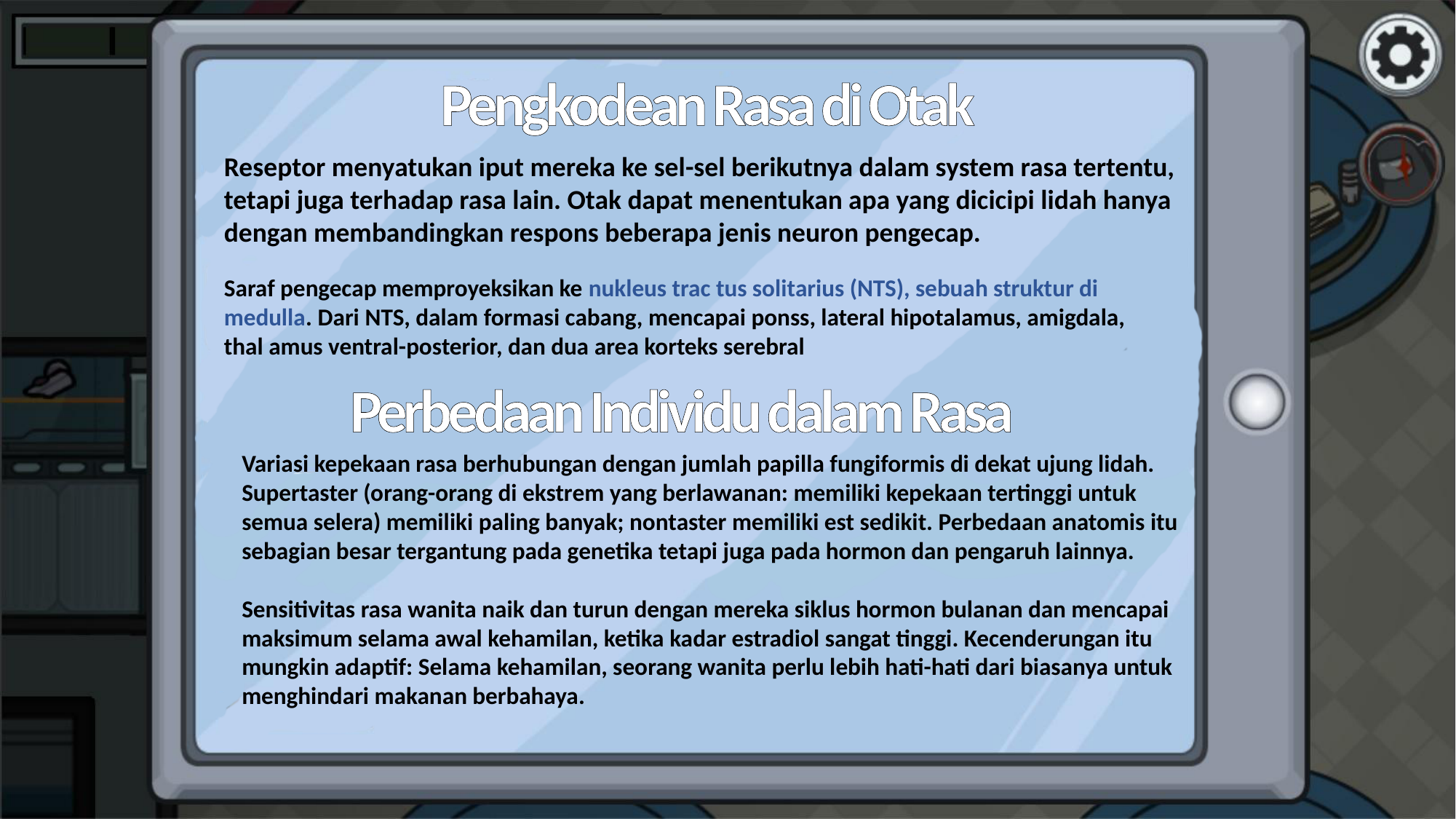

Pengkodean Rasa di Otak
Reseptor menyatukan iput mereka ke sel-sel berikutnya dalam system rasa tertentu, tetapi juga terhadap rasa lain. Otak dapat menentukan apa yang dicicipi lidah hanya dengan membandingkan respons beberapa jenis neuron pengecap.
Saraf pengecap memproyeksikan ke nukleus trac tus solitarius (NTS), sebuah struktur di medulla. Dari NTS, dalam formasi cabang, mencapai ponss, lateral hipotalamus, amigdala, thal amus ventral-posterior, dan dua area korteks serebral
Perbedaan Individu dalam Rasa
Variasi kepekaan rasa berhubungan dengan jumlah papilla fungiformis di dekat ujung lidah. Supertaster (orang-orang di ekstrem yang berlawanan: memiliki kepekaan tertinggi untuk semua selera) memiliki paling banyak; nontaster memiliki est sedikit. Perbedaan anatomis itu sebagian besar tergantung pada genetika tetapi juga pada hormon dan pengaruh lainnya.

Sensitivitas rasa wanita naik dan turun dengan mereka siklus hormon bulanan dan mencapai maksimum selama awal kehamilan, ketika kadar estradiol sangat tinggi. Kecenderungan itu mungkin adaptif: Selama kehamilan, seorang wanita perlu lebih hati-hati dari biasanya untuk menghindari makanan berbahaya.